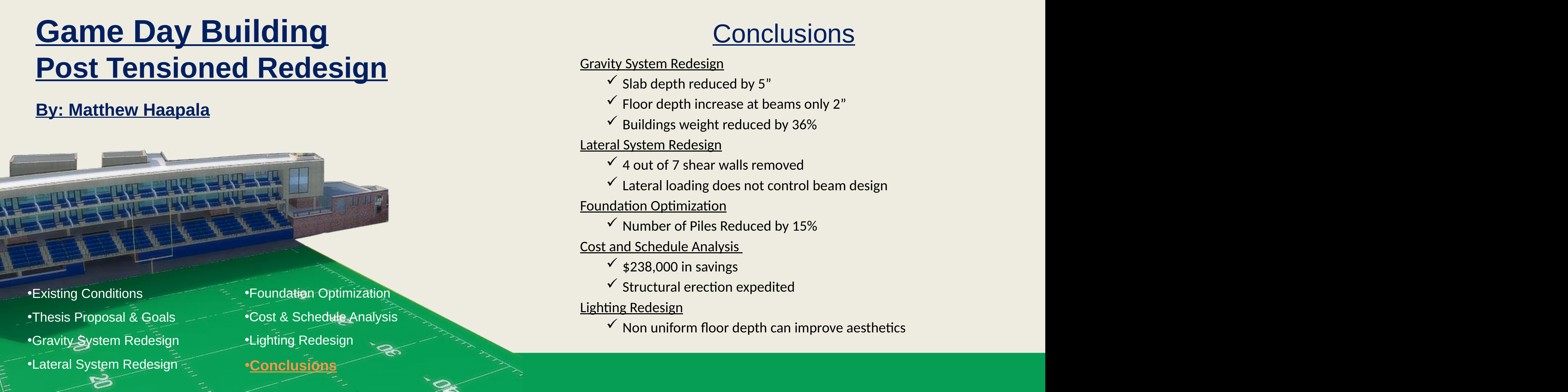

Game Day Building
Post Tensioned Redesign
Conclusions
Gravity System Redesign
Slab depth reduced by 5”
Floor depth increase at beams only 2”
Buildings weight reduced by 36%
Lateral System Redesign
4 out of 7 shear walls removed
Lateral loading does not control beam design
Foundation Optimization
Number of Piles Reduced by 15%
Cost and Schedule Analysis
$238,000 in savings
Structural erection expedited
Lighting Redesign
Non uniform floor depth can improve aesthetics

By: Matthew Haapala
Foundation Optimization
Cost & Schedule Analysis
Lighting Redesign
Conclusions
Existing Conditions
Thesis Proposal & Goals
Gravity System Redesign
Lateral System Redesign